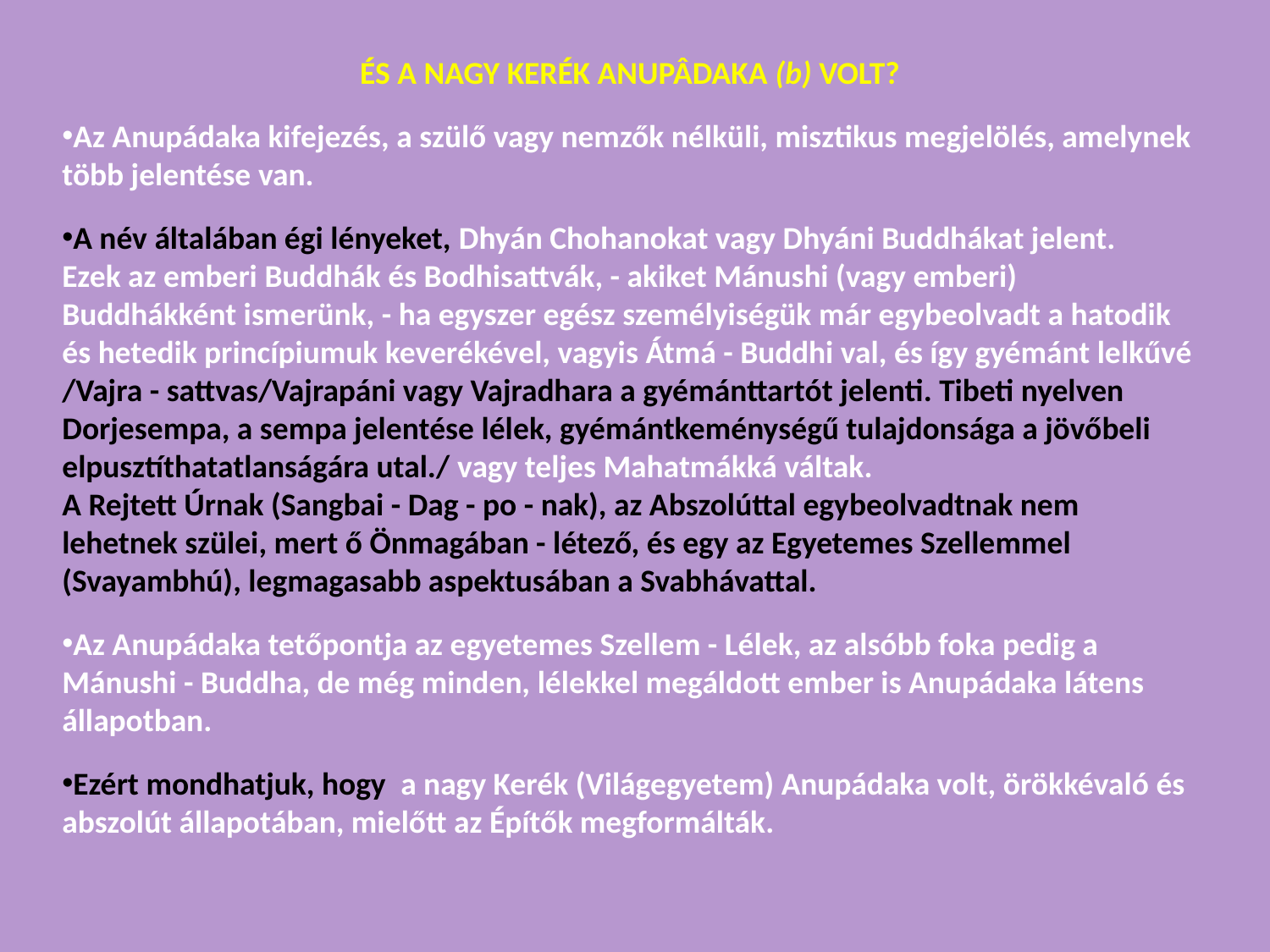

ÉS A NAGY KERÉK ANUPÂDAKA (b) VOLT?

Az Anupádaka kifejezés, a szülő vagy nemzők nélküli, misztikus megjelölés, amelynek több jelentése van.

A név általában égi lényeket, Dhyán Chohanokat vagy Dhyáni Buddhákat jelent.
Ezek az emberi Buddhák és Bodhisattvák, - akiket Mánushi (vagy emberi) Buddhákként ismerünk, - ha egyszer egész személyiségük már egybeolvadt a hatodik és hetedik princípiumuk keverékével, vagyis Átmá - Buddhi val, és így gyémánt lelkűvé /Vajra - sattvas/Vajrapáni vagy Vajradhara a gyémánttartót jelenti. Tibeti nyelven Dorjesempa, a sempa jelentése lélek, gyémántkeménységű tulajdonsága a jövőbeli elpusztíthatatlanságára utal./ vagy teljes Mahatmákká váltak.
A Rejtett Úrnak (Sangbai - Dag - po - nak), az Abszolúttal egybeolvadtnak nem lehetnek szülei, mert ő Önmagában - létező, és egy az Egyetemes Szellemmel (Svayambhú), legmagasabb aspektusában a Svabhávattal.

Az Anupádaka tetőpontja az egyetemes Szellem - Lélek, az alsóbb foka pedig a Mánushi - Buddha, de még minden, lélekkel megáldott ember is Anupádaka látens állapotban.

Ezért mondhatjuk, hogy  a nagy Kerék (Világegyetem) Anupádaka volt, örökkévaló és abszolút állapotában, mielőtt az Építők megformálták.